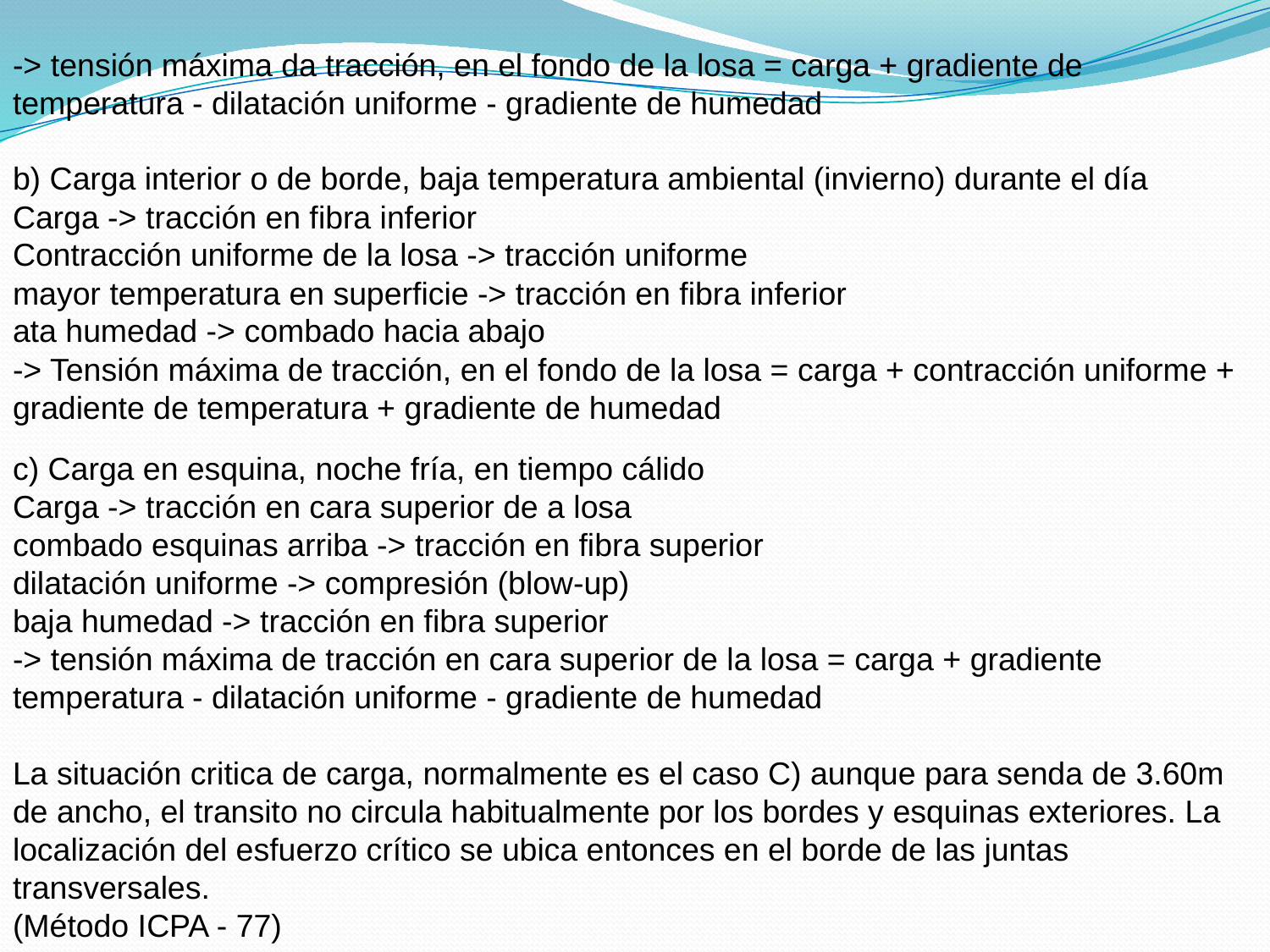

-> tensión máxima da tracción, en el fondo de la losa = carga + gradiente de temperatura - dilatación uniforme - gradiente de humedad

b) Carga interior o de borde, baja temperatura ambiental (invierno) durante el día
Carga -> tracción en fibra inferior
Contracción uniforme de la losa -> tracción uniforme
mayor temperatura en superficie -> tracción en fibra inferior
ata humedad -> combado hacia abajo
-> Tensión máxima de tracción, en el fondo de la losa = carga + contracción uniforme + gradiente de temperatura + gradiente de humedad
c) Carga en esquina, noche fría, en tiempo cálido
Carga -> tracción en cara superior de a losa
combado esquinas arriba -> tracción en fibra superior
dilatación uniforme -> compresión (blow-up)
baja humedad -> tracción en fibra superior
-> tensión máxima de tracción en cara superior de la losa = carga + gradiente temperatura - dilatación uniforme - gradiente de humedad

La situación critica de carga, normalmente es el caso C) aunque para senda de 3.60m de ancho, el transito no circula habitualmente por los bordes y esquinas exteriores. La localización del esfuerzo crítico se ubica entonces en el borde de las juntas transversales.
(Método ICPA - 77)